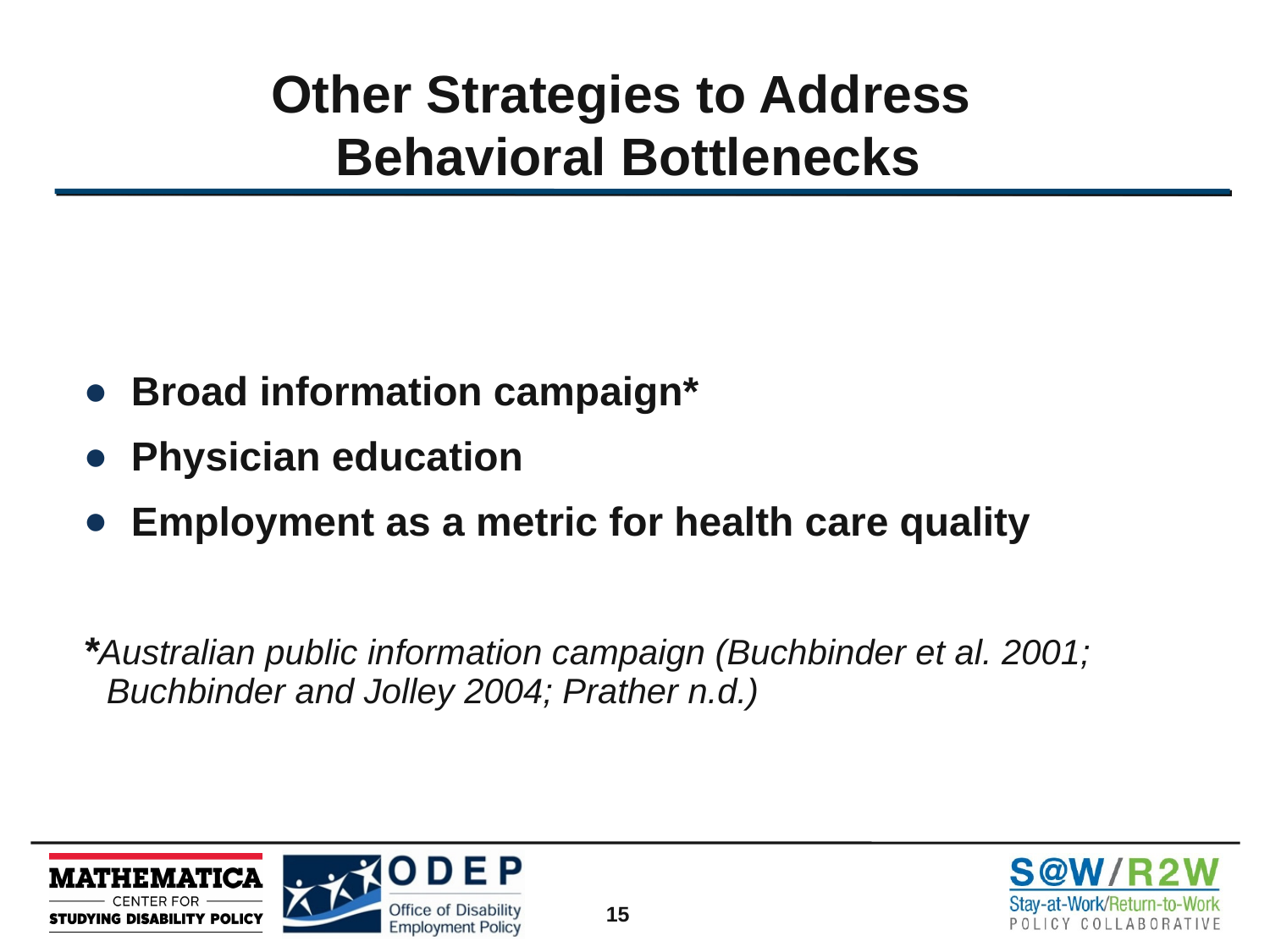

# Other Strategies to Address Behavioral Bottlenecks
Broad information campaign*
Physician education
Employment as a metric for health care quality

*Australian public information campaign (Buchbinder et al. 2001;         Buchbinder and Jolley 2004; Prather n.d.)